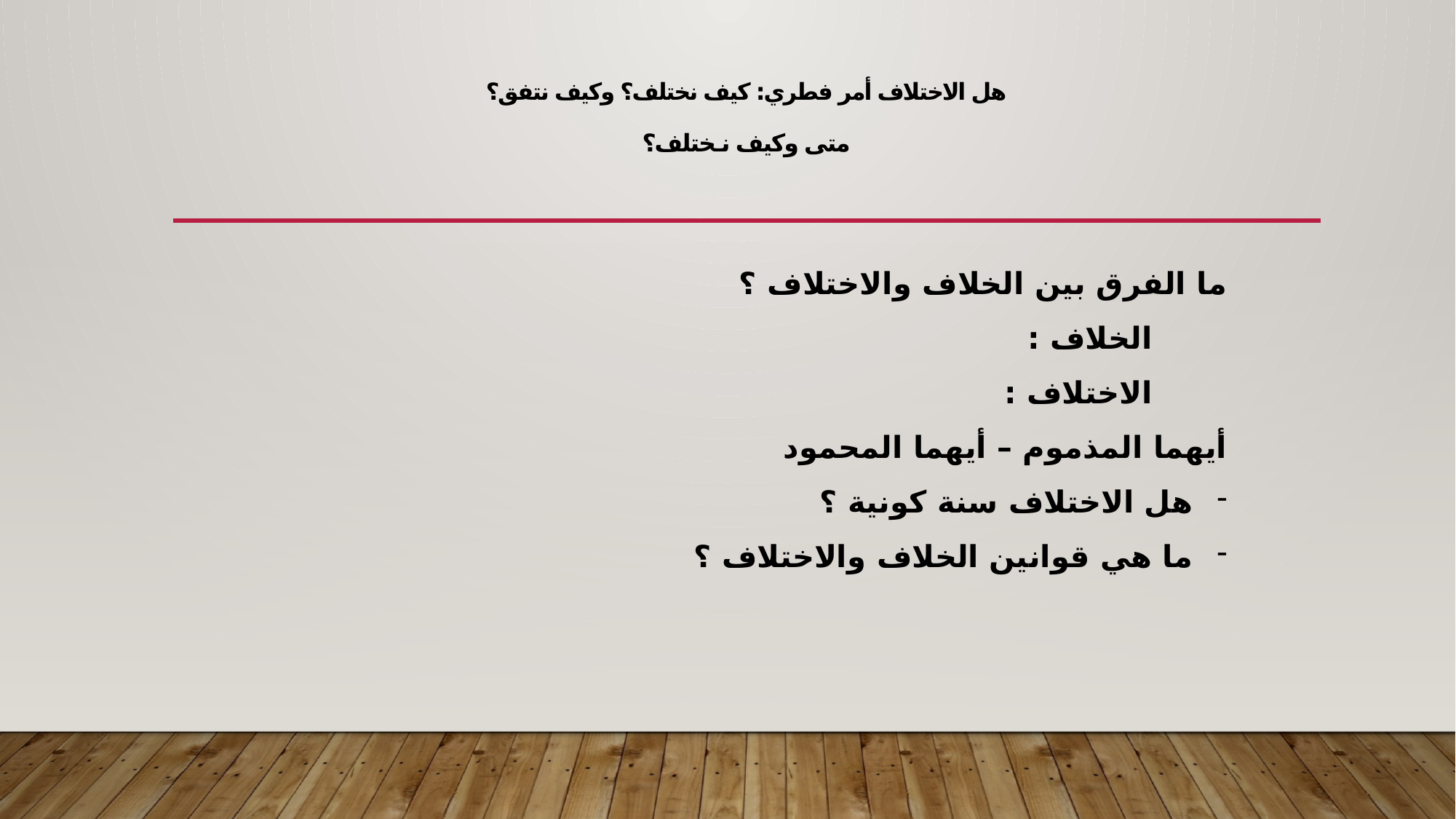

# هل الاختلاف أمر فطري: كيف نختلف؟ وكيف نتفق؟ متى وكيف نـختلف؟
ما الفرق بين الخلاف والاختلاف ؟
الخلاف :
الاختلاف :
أيهما المذموم – أيهما المحمود
هل الاختلاف سنة كونية ؟
ما هي قوانين الخلاف والاختلاف ؟